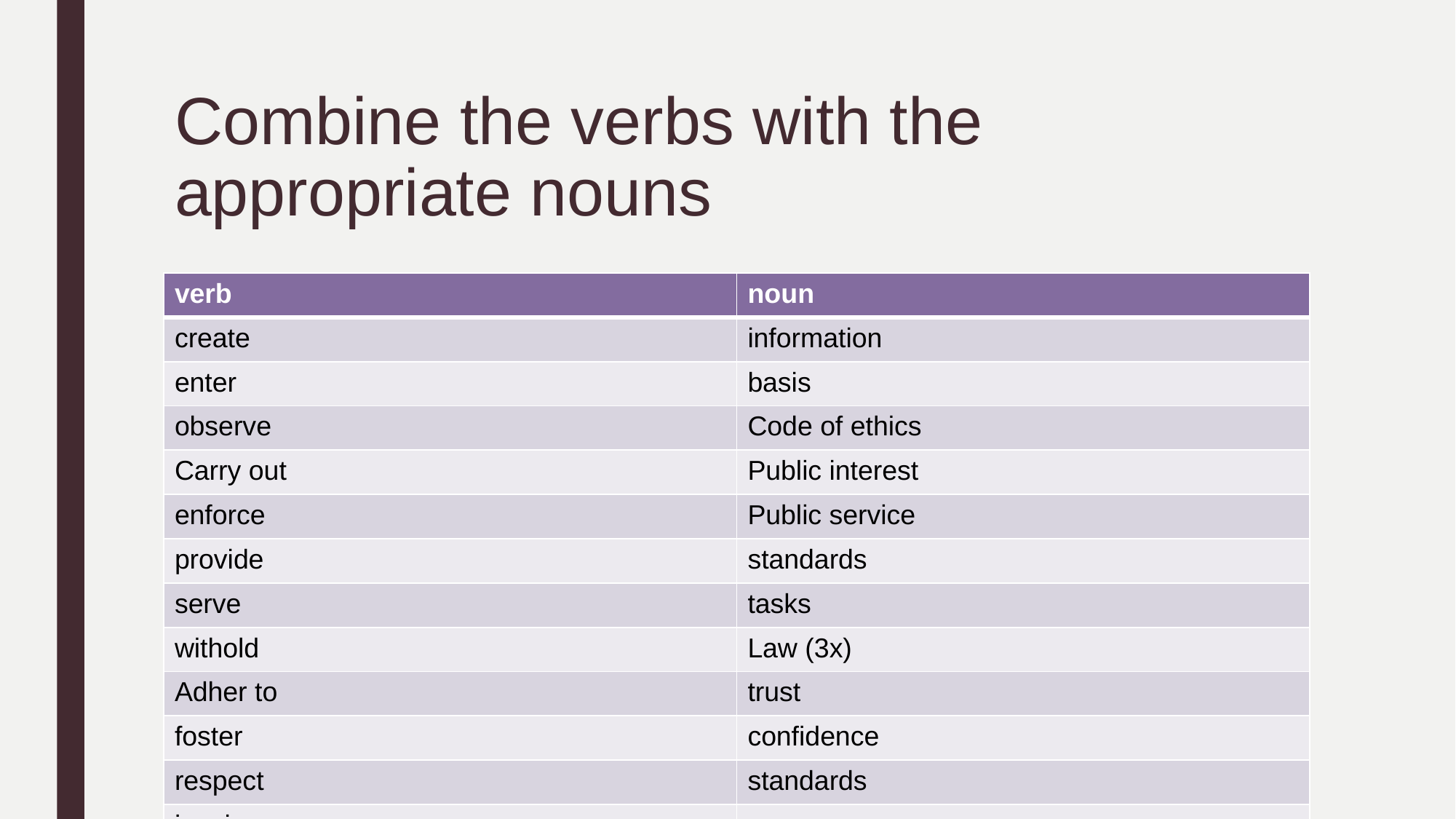

# Combine the verbs with the appropriate nouns
| verb | noun |
| --- | --- |
| create | information |
| enter | basis |
| observe | Code of ethics |
| Carry out | Public interest |
| enforce | Public service |
| provide | standards |
| serve | tasks |
| withold | Law (3x) |
| Adher to | trust |
| foster | confidence |
| respect | standards |
| inspire |  |
| attain |  |